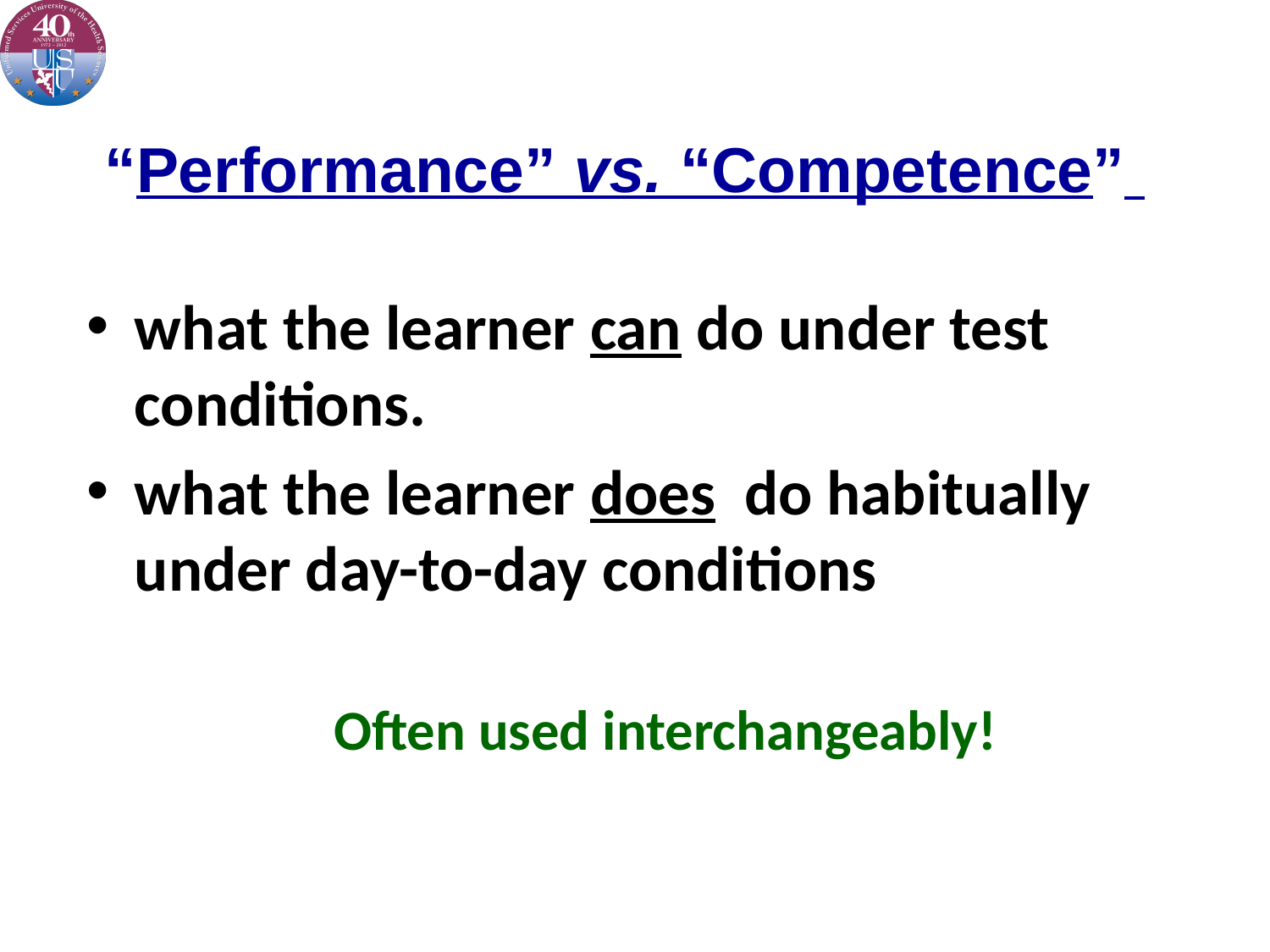

# “Performance” vs. “Competence”
what the learner can do under test conditions.
what the learner does  do habitually under day-to-day conditions

Often used interchangeably!